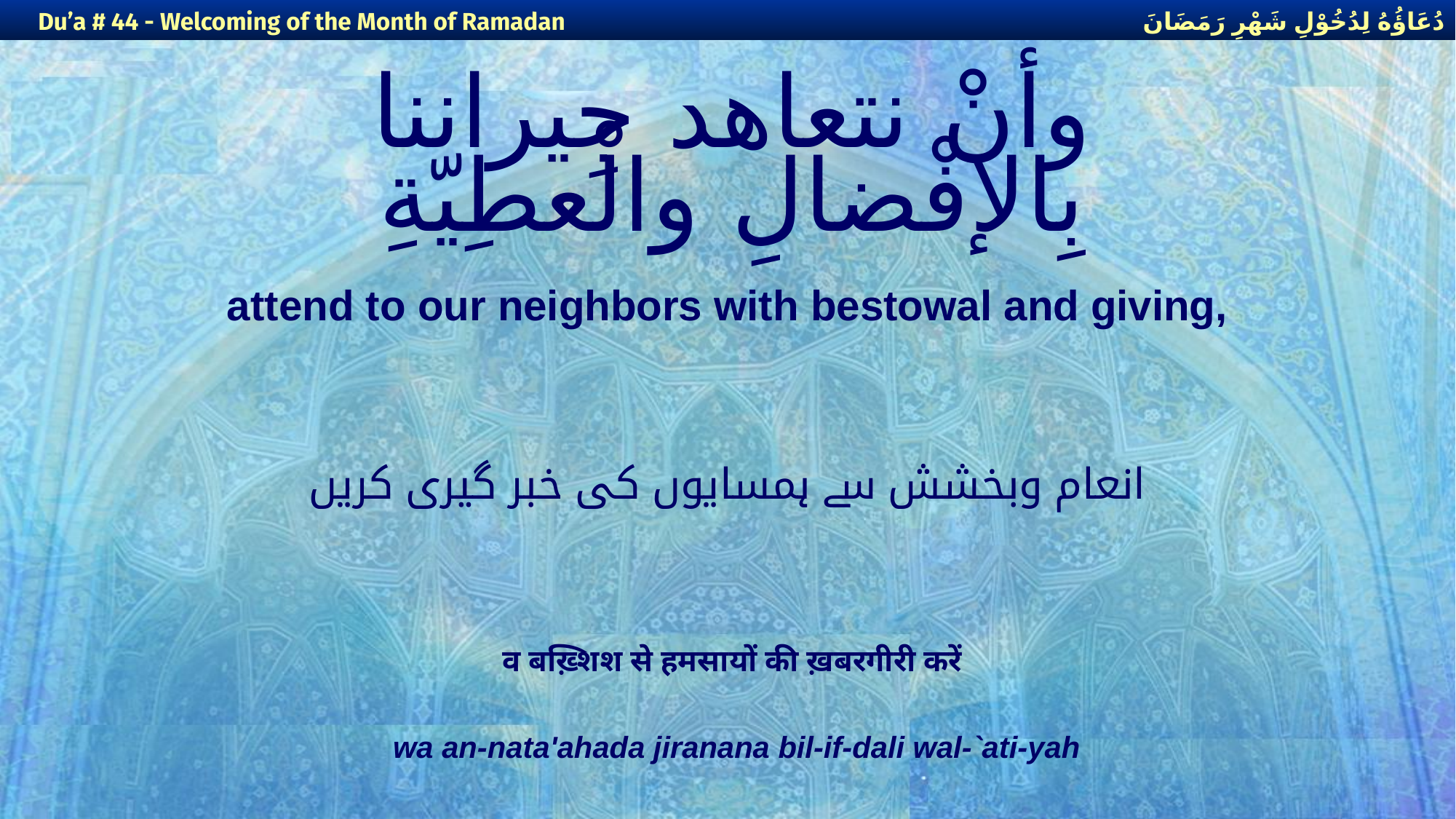

دُعَاؤُهُ لِدُخُوْلِ شَهْرِ رَمَضَانَ
دُعَاؤُهُ لِدُخُوْلِ شَهْرِ رَمَضَانَ
Du’a # 44 - Welcoming of the Month of Ramadan
Du’a # 44 - Welcoming of the Month of Ramadan
# وأنْ نتعاهد جِيراننا بِالإفْضالِ والْعطِيّةِ
attend to our neighbors with bestowal and giving,

انعام وبخشش سے ہمسایوں کی خبر گیری کریں
 व बख़्शिश से हमसायों की ख़बरगीरी करें
wa an-nata'ahada jiranana bil-if-dali wal-`ati-yah